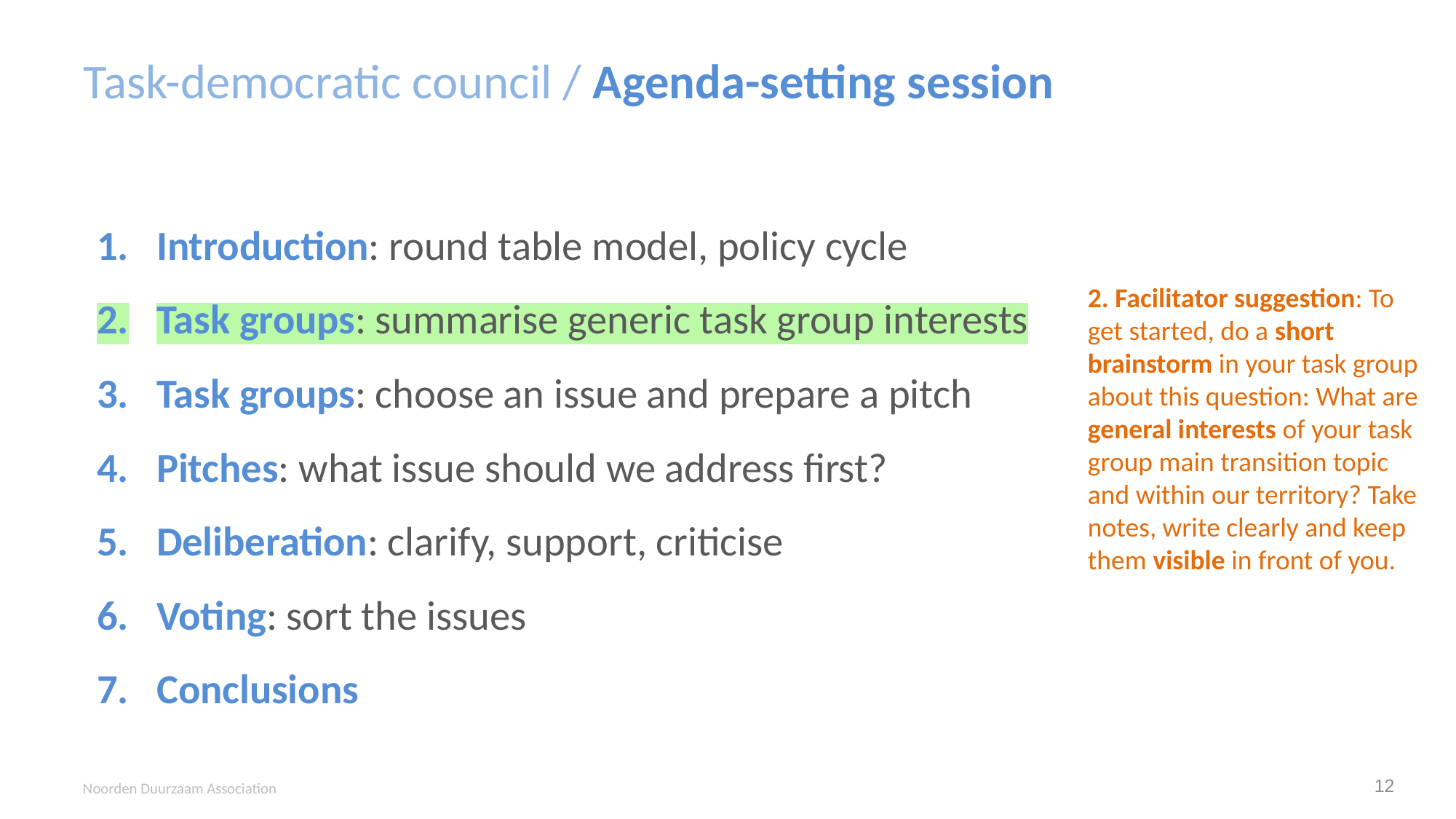

# Task-democratic council / Agenda-setting session
Introduction: round table model, policy cycle
Task groups: summarise generic task group interests
Task groups: choose an issue and prepare a pitch
Pitches: what issue should we address first?
Deliberation: clarify, support, criticise
Voting: sort the issues
Conclusions

2. Facilitator suggestion: To get started, do a short brainstorm in your task group about this question: What are general interests of your task group main transition topic and within our territory? Take notes, write clearly and keep them visible in front of you.